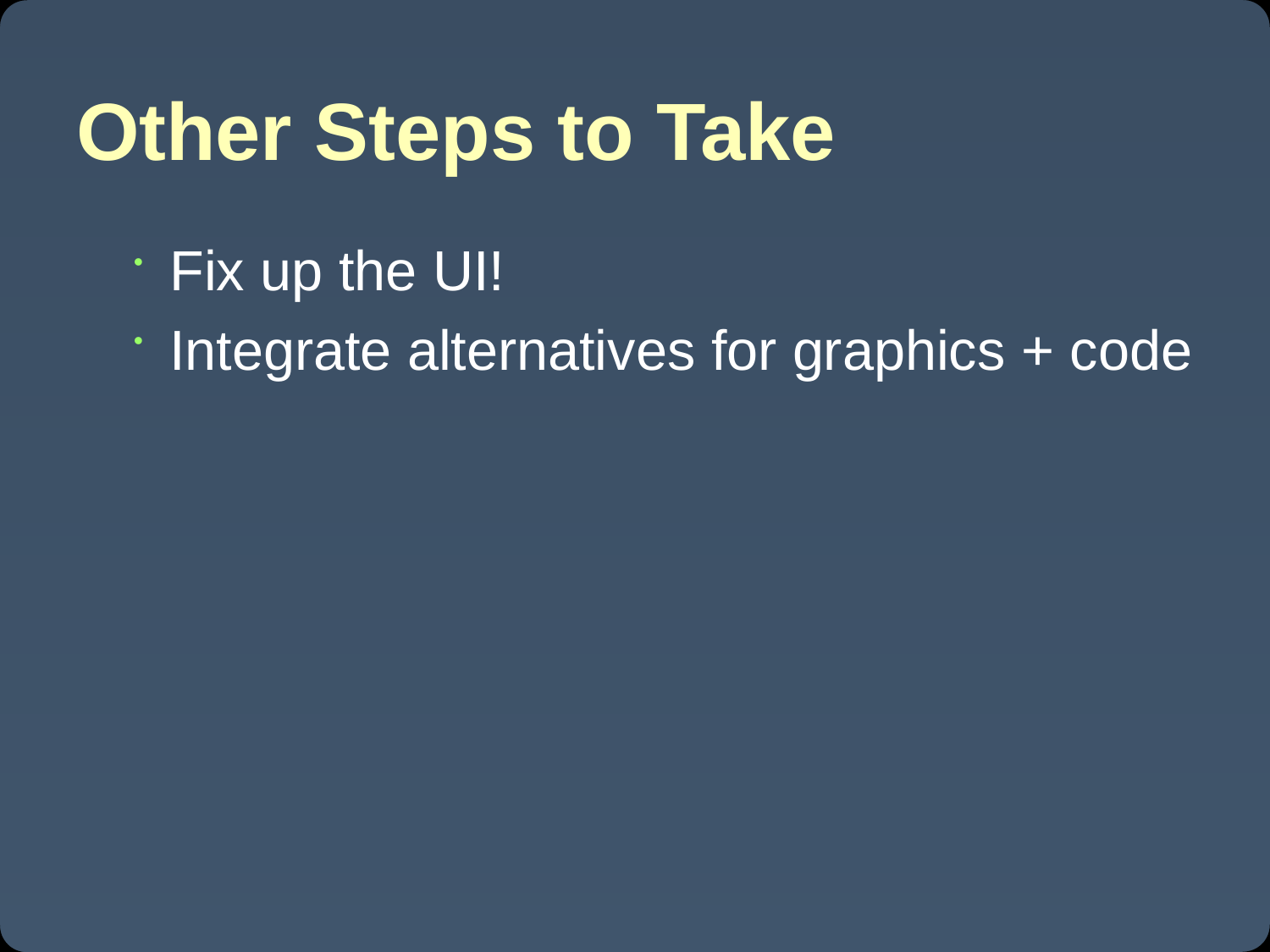

# Other Steps to Take
Fix up the UI!
Integrate alternatives for graphics + code